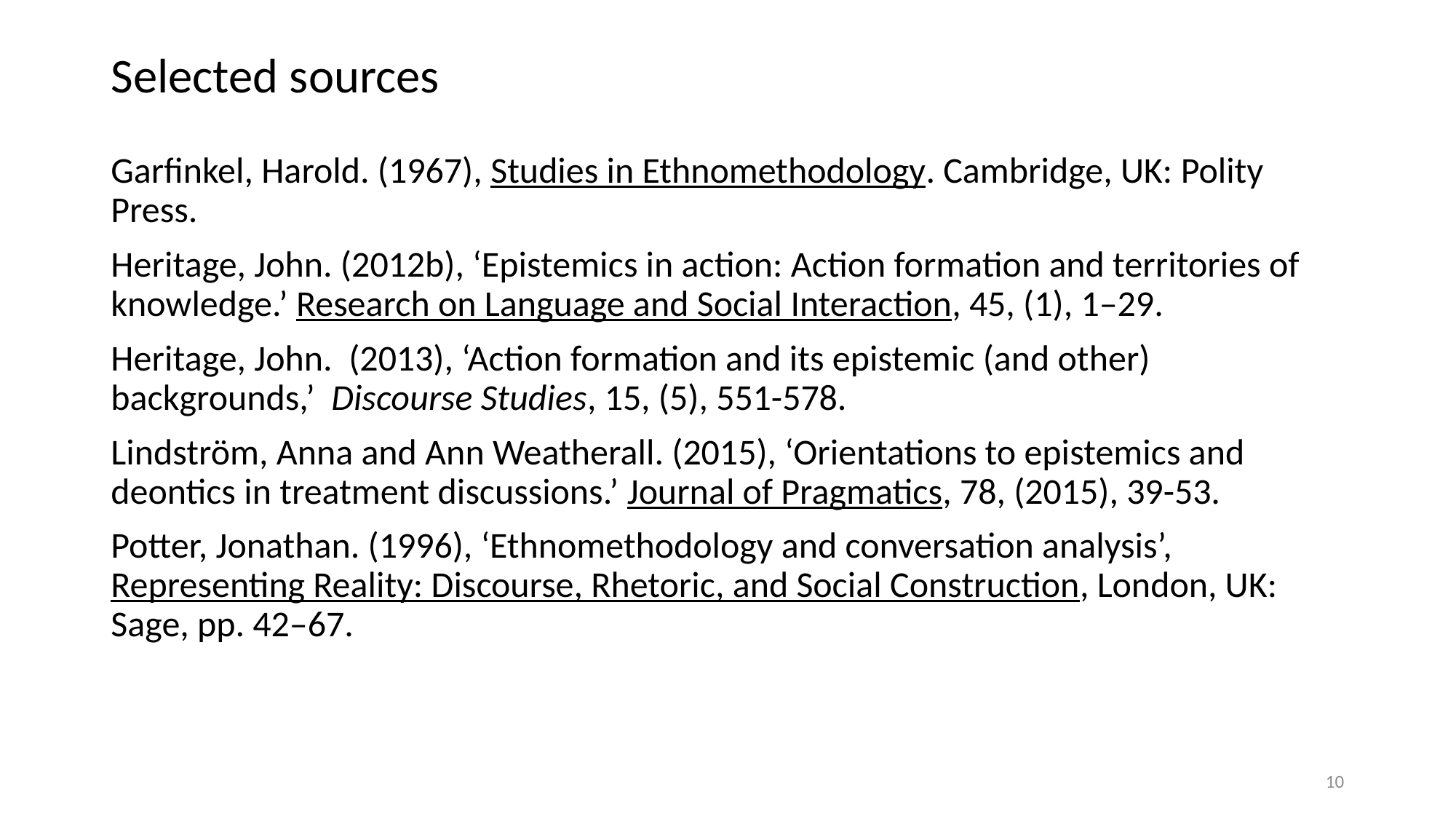

# Selected sources
Garfinkel, Harold. (1967), Studies in Ethnomethodology. Cambridge, UK: Polity Press.
Heritage, John. (2012b), ‘Epistemics in action: Action formation and territories of knowledge.’ Research on Language and Social Interaction, 45, (1), 1–29.
Heritage, John.  (2013), ‘Action formation and its epistemic (and other) backgrounds,’  Discourse Studies, 15, (5), 551-578.
Lindström, Anna and Ann Weatherall. (2015), ‘Orientations to epistemics and deontics in treatment discussions.’ Journal of Pragmatics, 78, (2015), 39-53.
Potter, Jonathan. (1996), ‘Ethnomethodology and conversation analysis’, Representing Reality: Discourse, Rhetoric, and Social Construction, London, UK: Sage, pp. 42–67.

10